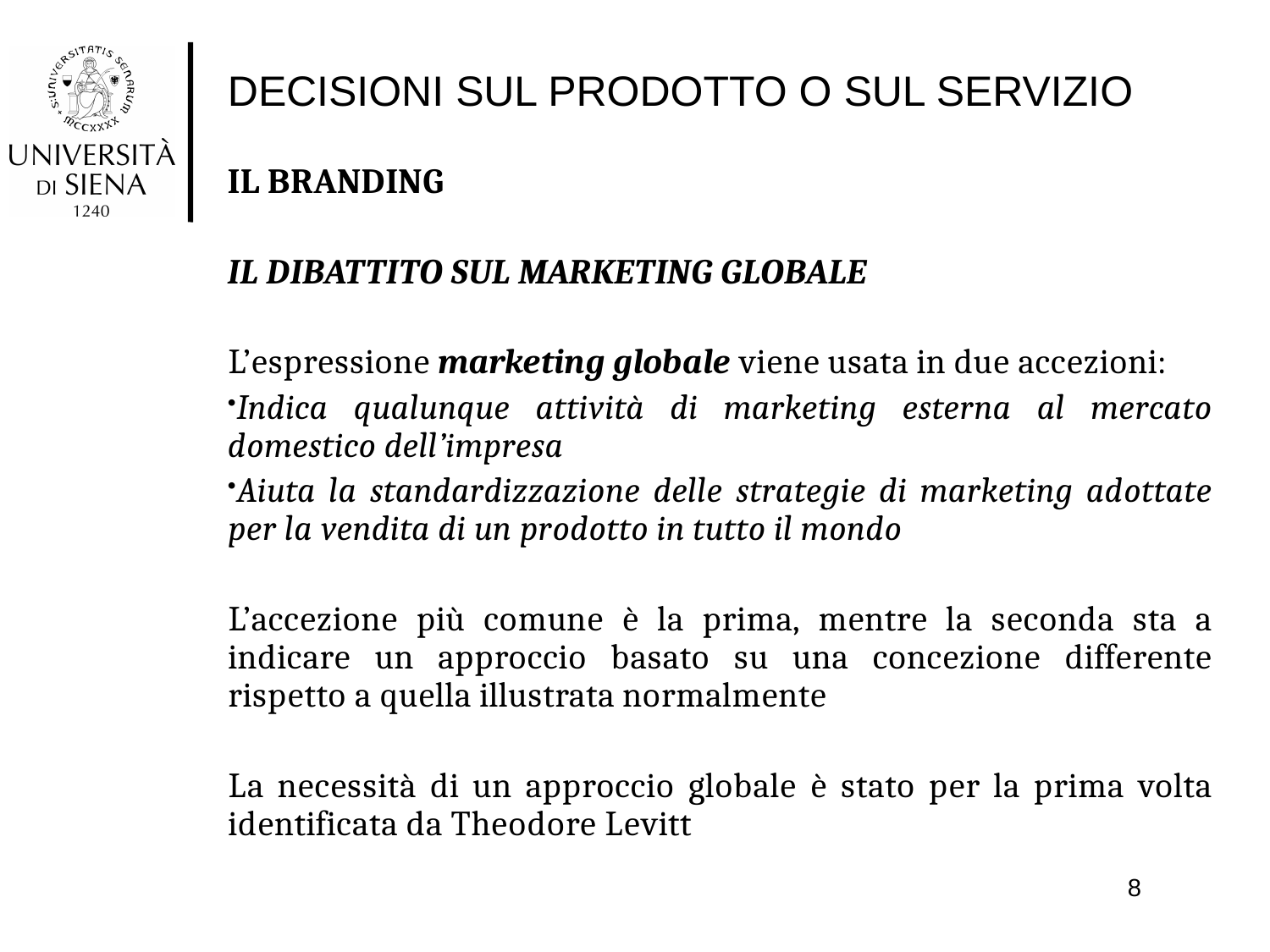

# DECISIONI SUL PRODOTTO O SUL SERVIZIO
IL BRANDING

IL DIBATTITO SUL MARKETING GLOBALE

L’espressione marketing globale viene usata in due accezioni:
Indica qualunque attività di marketing esterna al mercato domestico dell’impresa
Aiuta la standardizzazione delle strategie di marketing adottate per la vendita di un prodotto in tutto il mondo

L’accezione più comune è la prima, mentre la seconda sta a indicare un approccio basato su una concezione differente rispetto a quella illustrata normalmente

La necessità di un approccio globale è stato per la prima volta identificata da Theodore Levitt

8